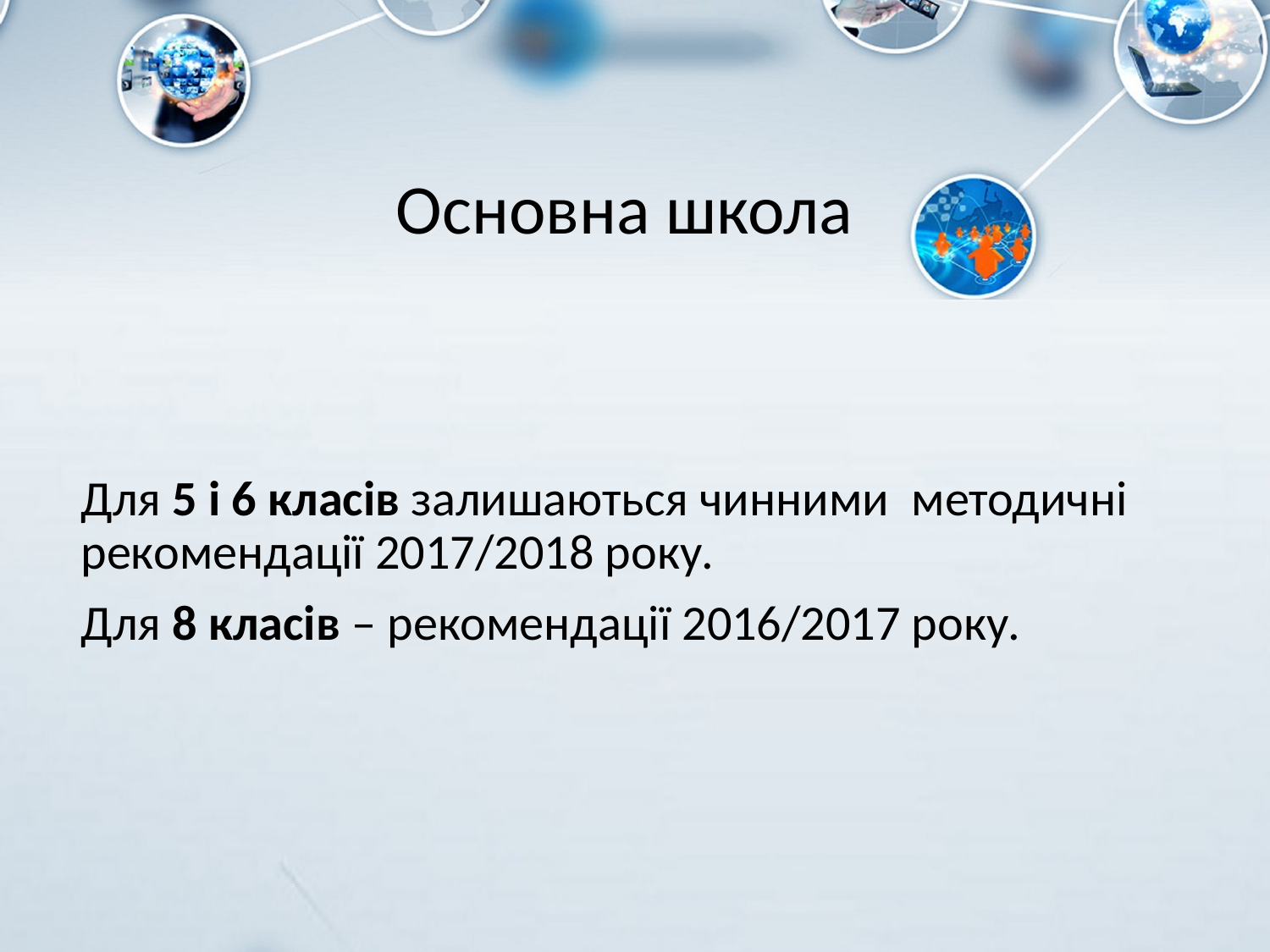

# Основна школа
Для 5 і 6 класів залишаються чинними  методичні рекомендації 2017/2018 року.
Для 8 класів – рекомендації 2016/2017 року.